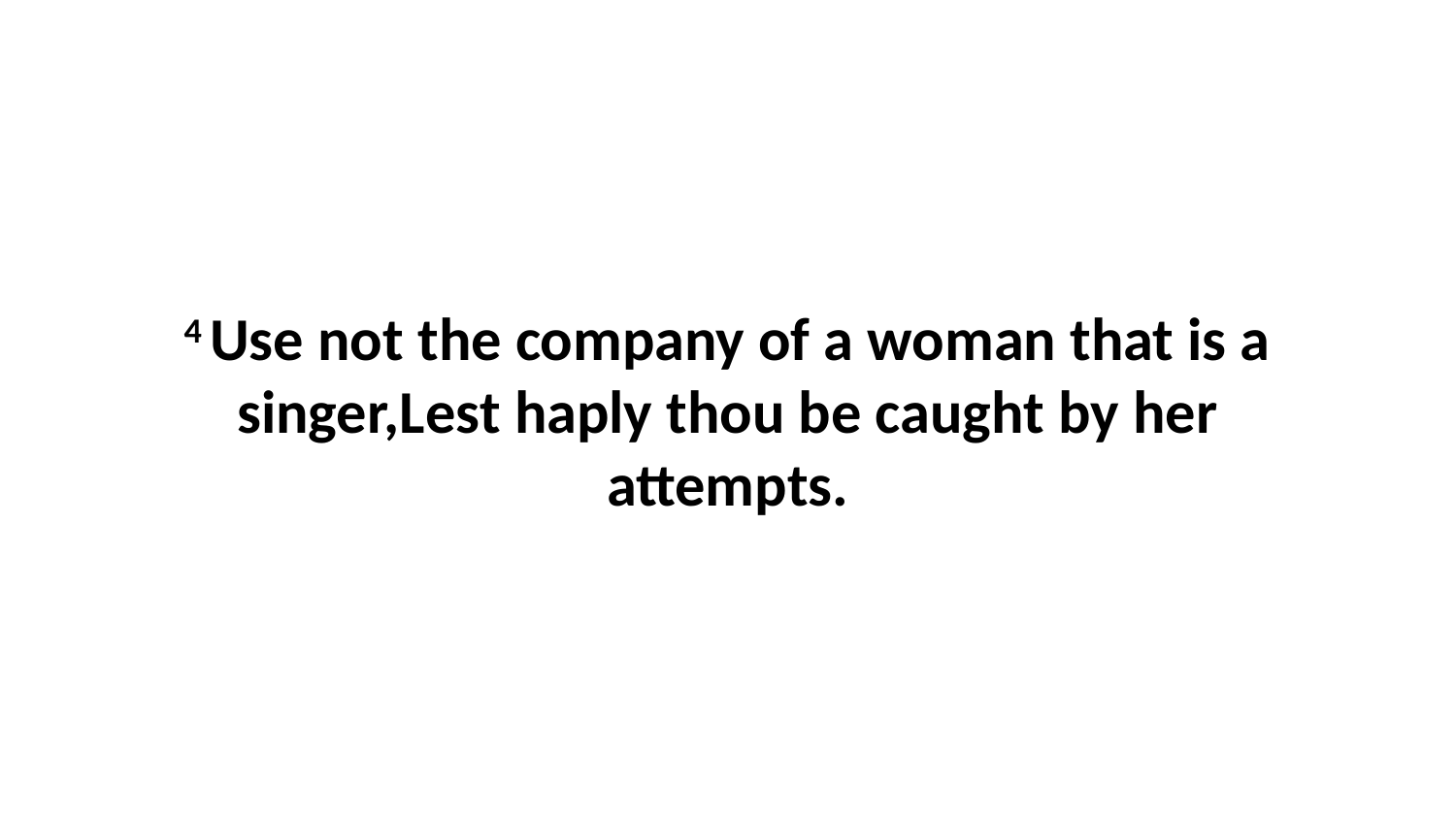

4 Use not the company of a woman that is a singer,Lest haply thou be caught by her attempts.